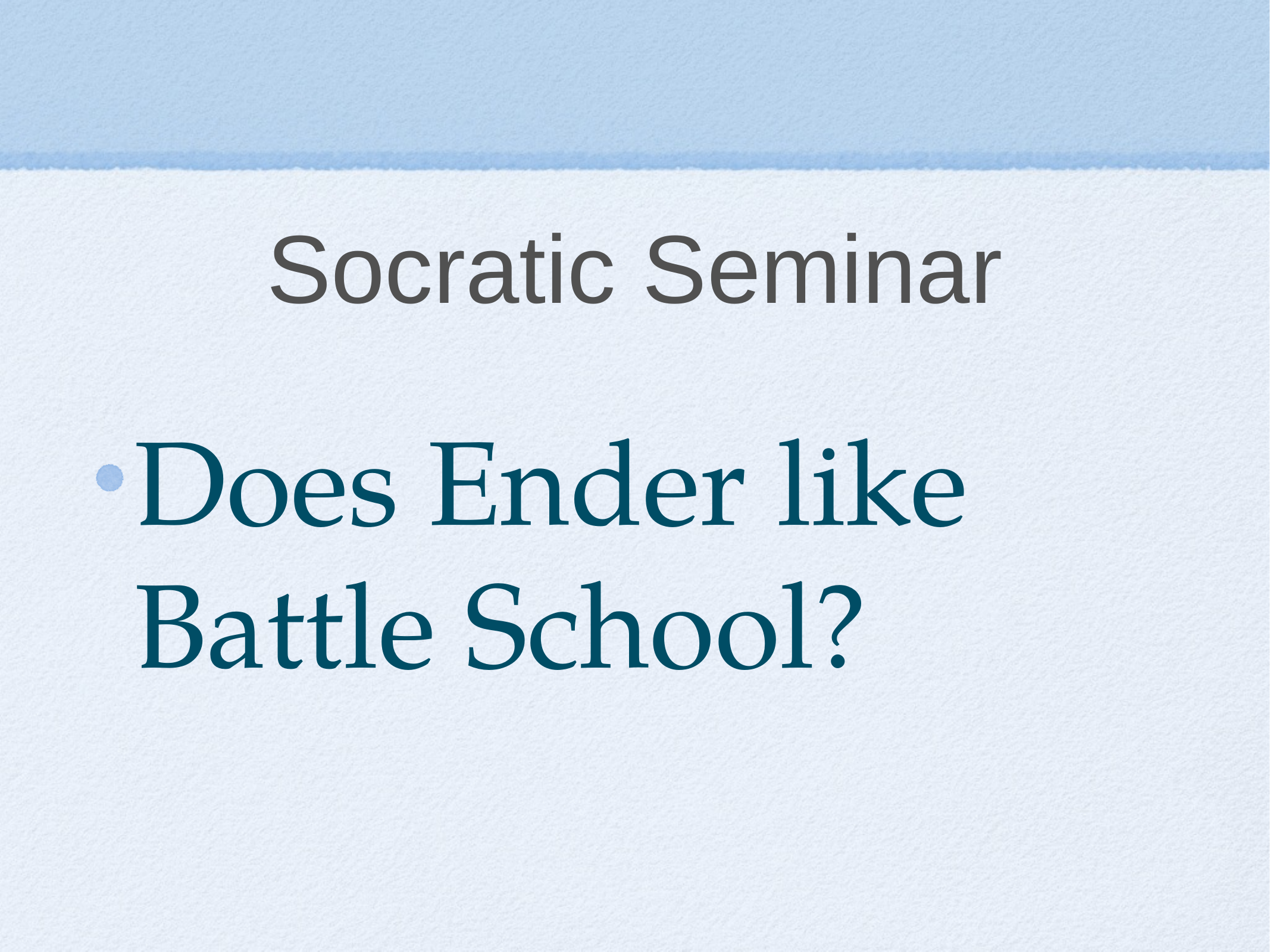

# Socratic Seminar
Does Ender like Battle School?